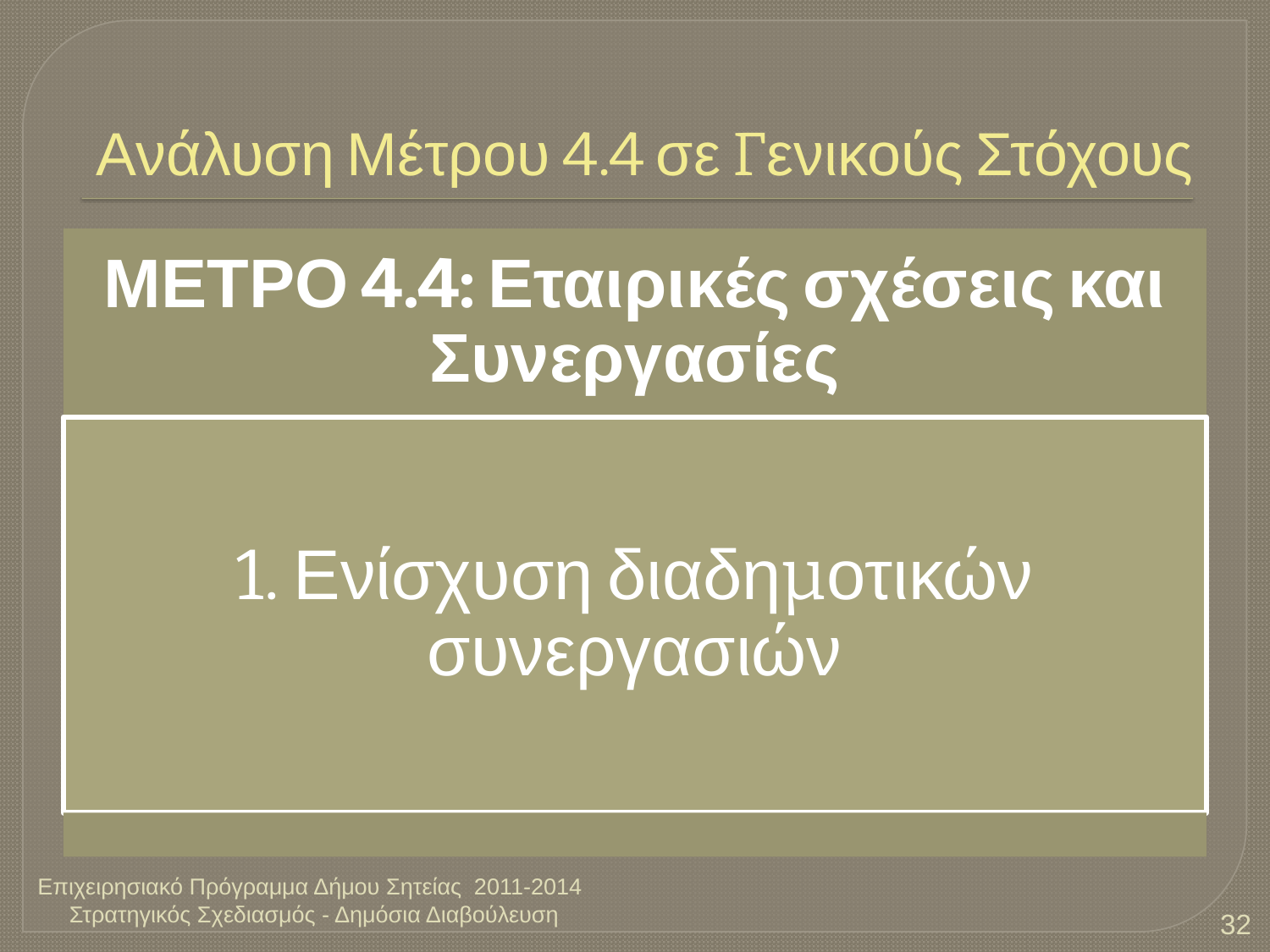

# Ανάλυση Μέτρου 4.4 σε Γενικούς Στόχους
ΜΕΤΡΟ 4.4: Εταιρικές σχέσεις και Συνεργασίες
1. Ενίσχυση διαδημοτικών συνεργασιών
Επιχειρησιακό Πρόγραμμα Δήμου Σητείας  2011-2014        Στρατηγικός Σχεδιασμός - Δημόσια Διαβούλευση
32